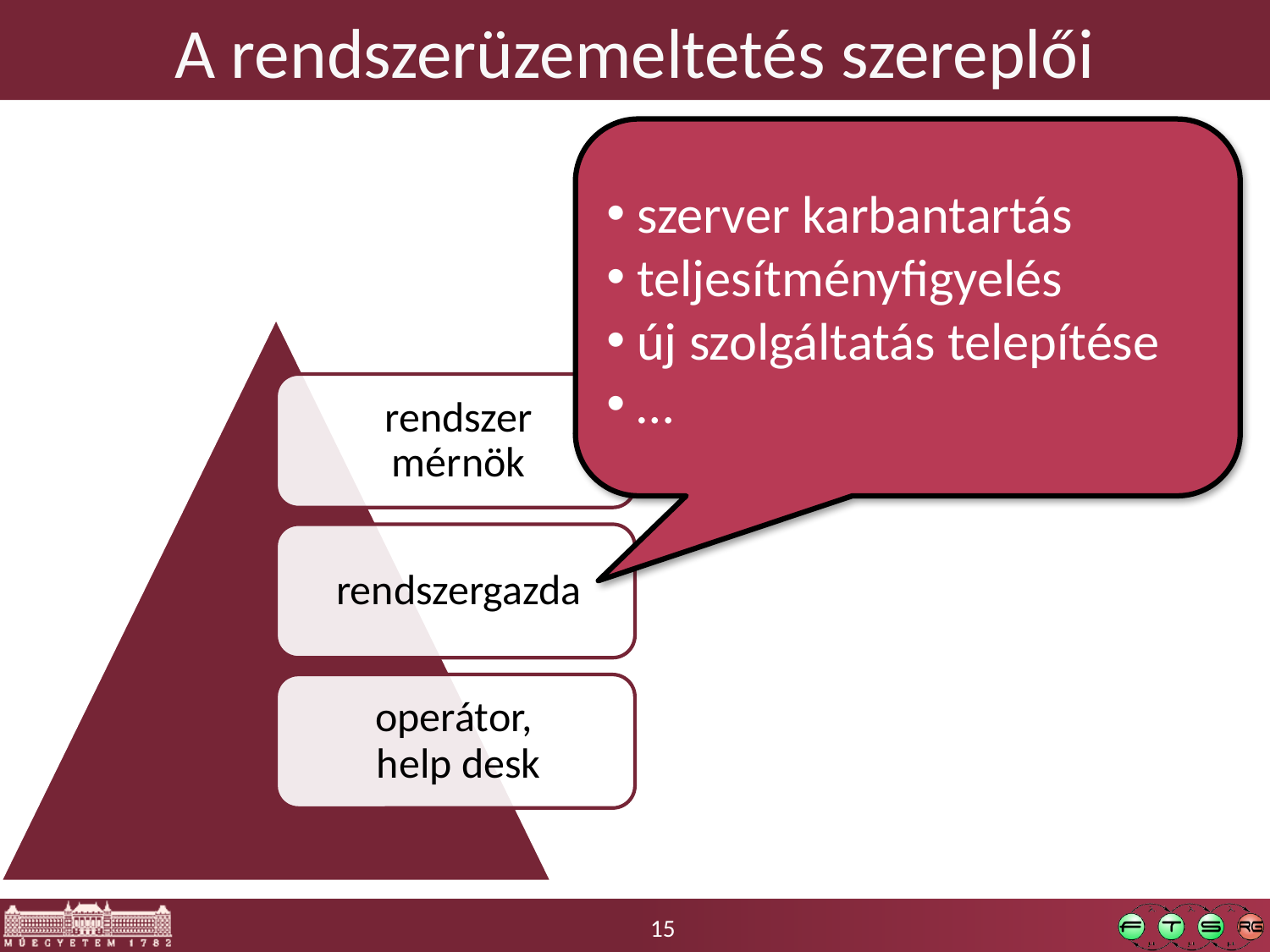

# A rendszerüzemeltetés szereplői
 szerver karbantartás
 teljesítményfigyelés
 új szolgáltatás telepítése
 …
rendszer
mérnök
rendszergazda
operátor,
help desk